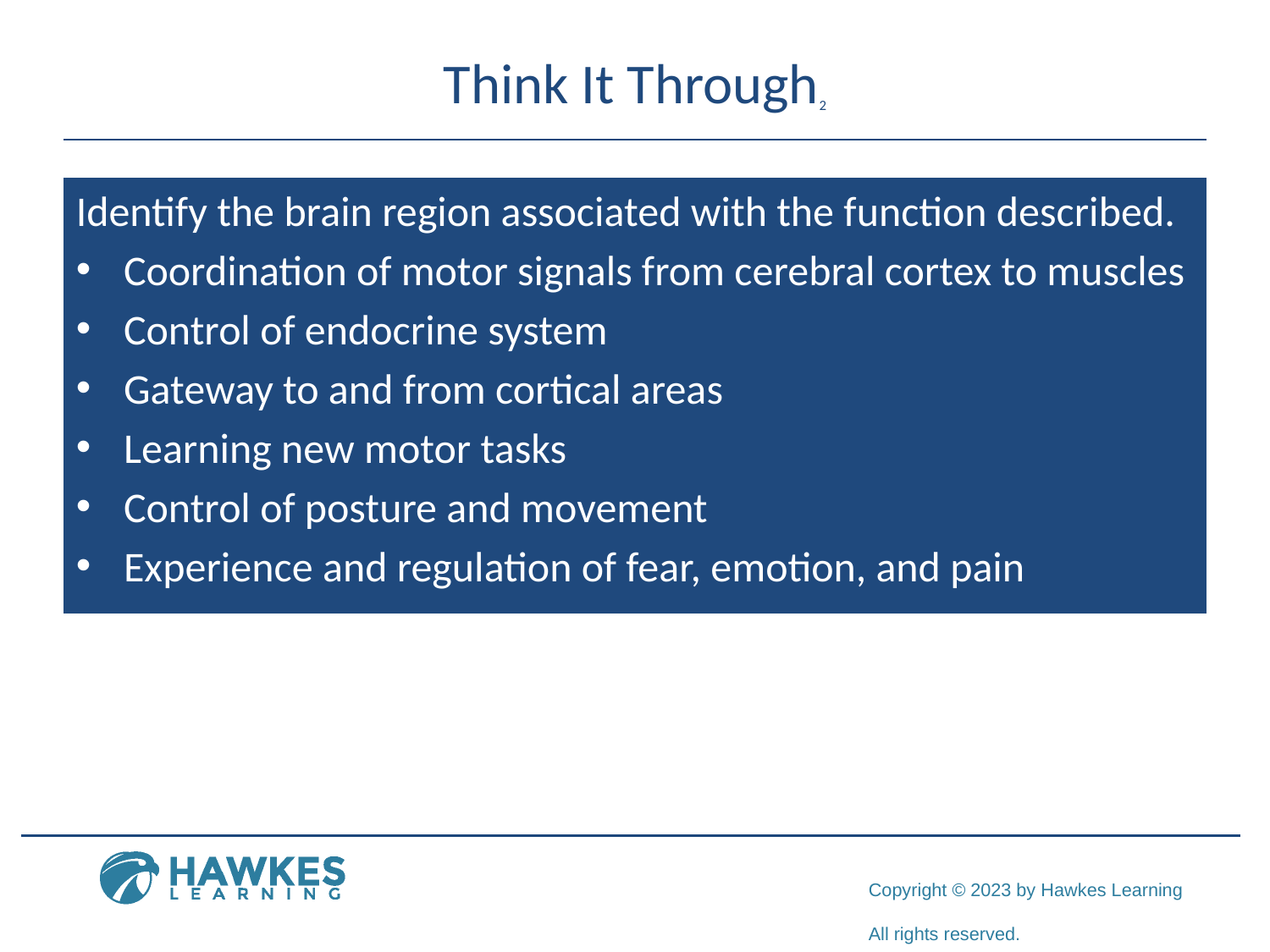

# Think It Through2
Identify the brain region associated with the function described.
Coordination of motor signals from cerebral cortex to muscles
Control of endocrine system
Gateway to and from cortical areas
Learning new motor tasks
Control of posture and movement
Experience and regulation of fear, emotion, and pain